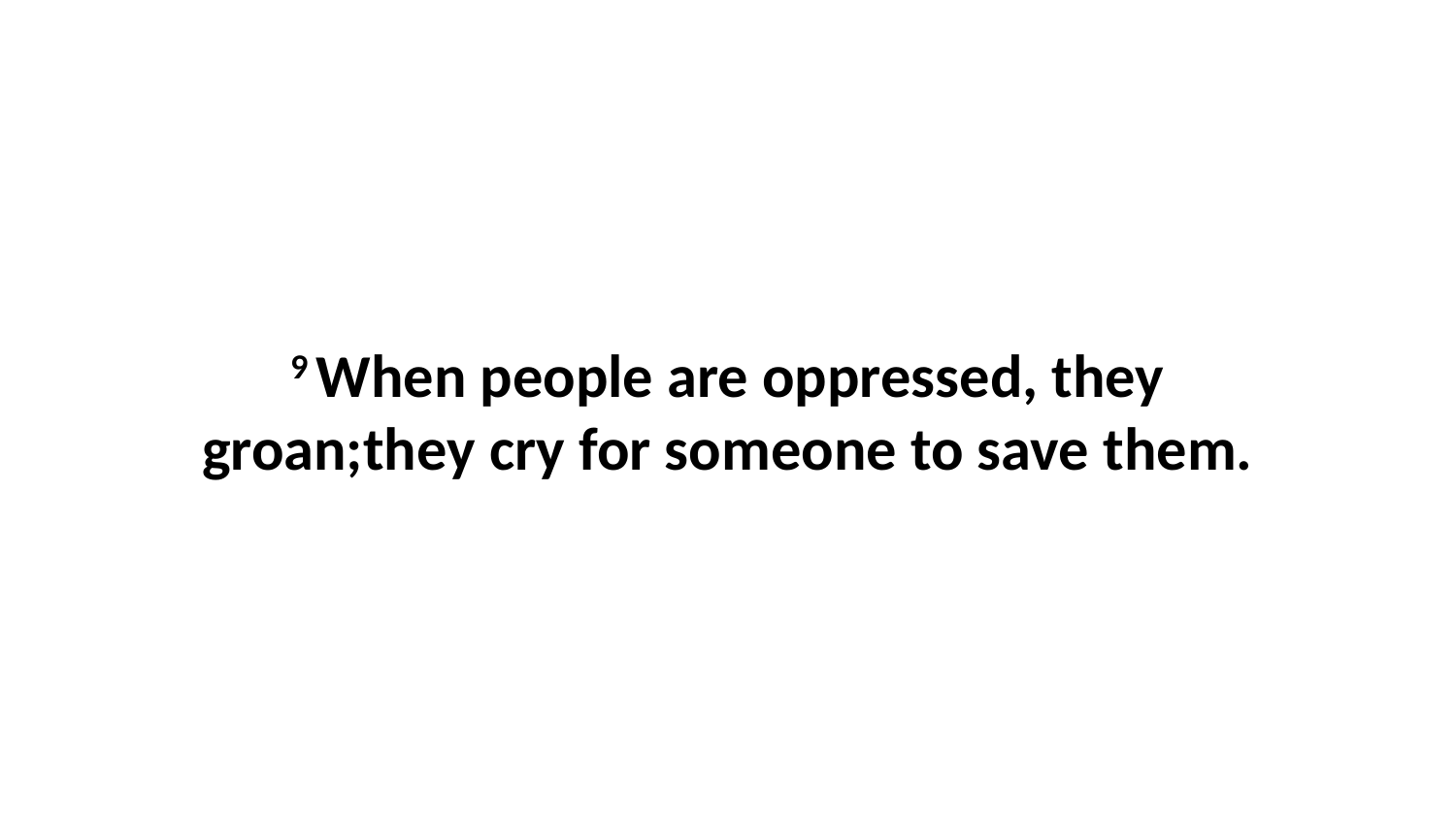

9 When people are oppressed, they groan;they cry for someone to save them.